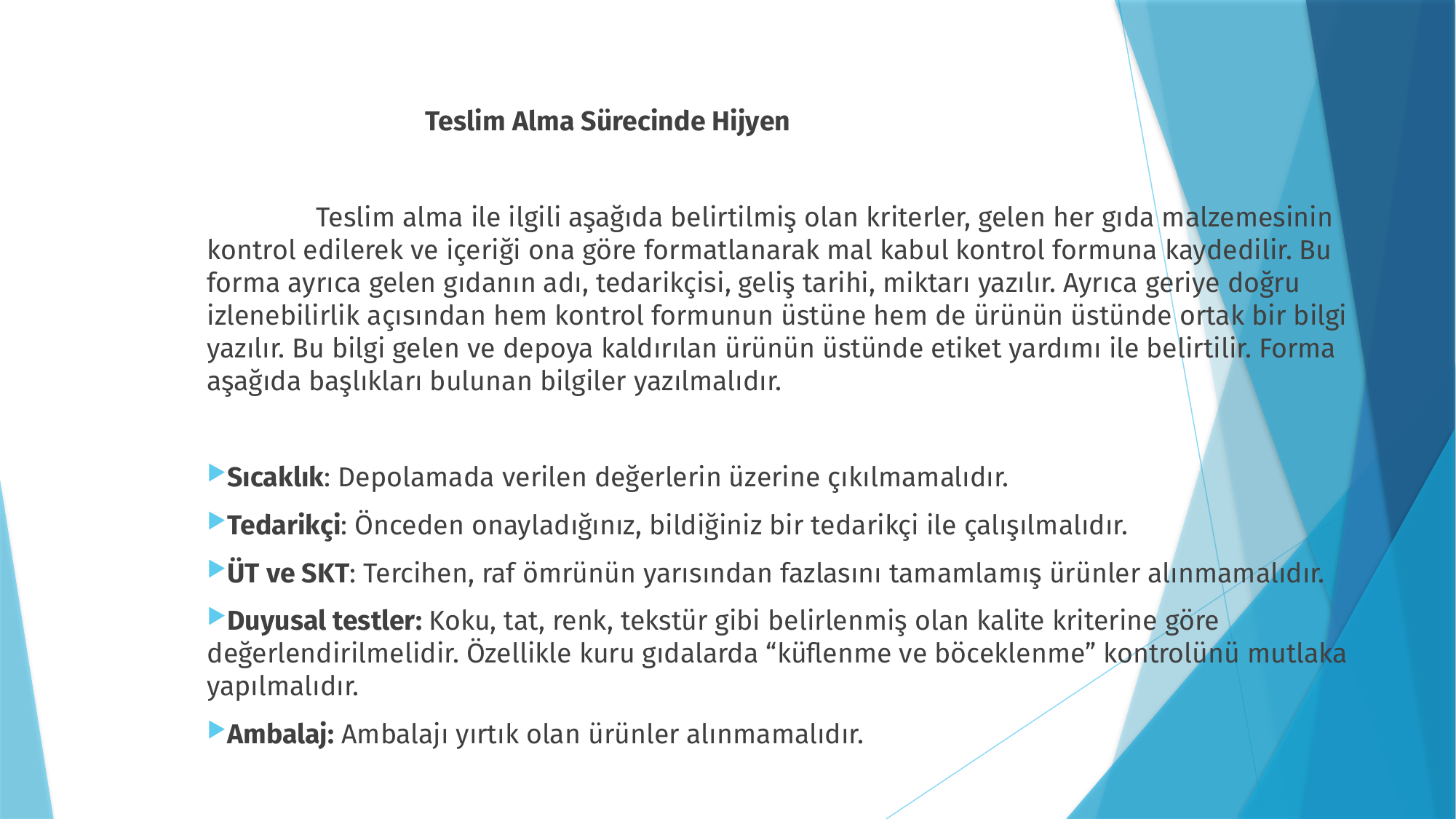

Teslim Alma Sürecinde Hijyen

	Teslim alma ile ilgili aşağıda belirtilmiş olan kriterler, gelen her gıda malzemesinin kontrol edilerek ve içeriği ona göre formatlanarak mal kabul kontrol formuna kaydedilir. Bu forma ayrıca gelen gıdanın adı, tedarikçisi, geliş tarihi, miktarı yazılır. Ayrıca geriye doğru izlenebilirlik açısından hem kontrol formunun üstüne hem de ürünün üstünde ortak bir bilgi yazılır. Bu bilgi gelen ve depoya kaldırılan ürünün üstünde etiket yardımı ile belirtilir. Forma aşağıda başlıkları bulunan bilgiler yazılmalıdır.

Sıcaklık: Depolamada verilen değerlerin üzerine çıkılmamalıdır.
Tedarikçi: Önceden onayladığınız, bildiğiniz bir tedarikçi ile çalışılmalıdır.
ÜT ve SKT: Tercihen, raf ömrünün yarısından fazlasını tamamlamış ürünler alınmamalıdır.
Duyusal testler: Koku, tat, renk, tekstür gibi belirlenmiş olan kalite kriterine göre değerlendirilmelidir. Özellikle kuru gıdalarda “küflenme ve böceklenme” kontrolünü mutlaka yapılmalıdır.
Ambalaj: Ambalajı yırtık olan ürünler alınmamalıdır.